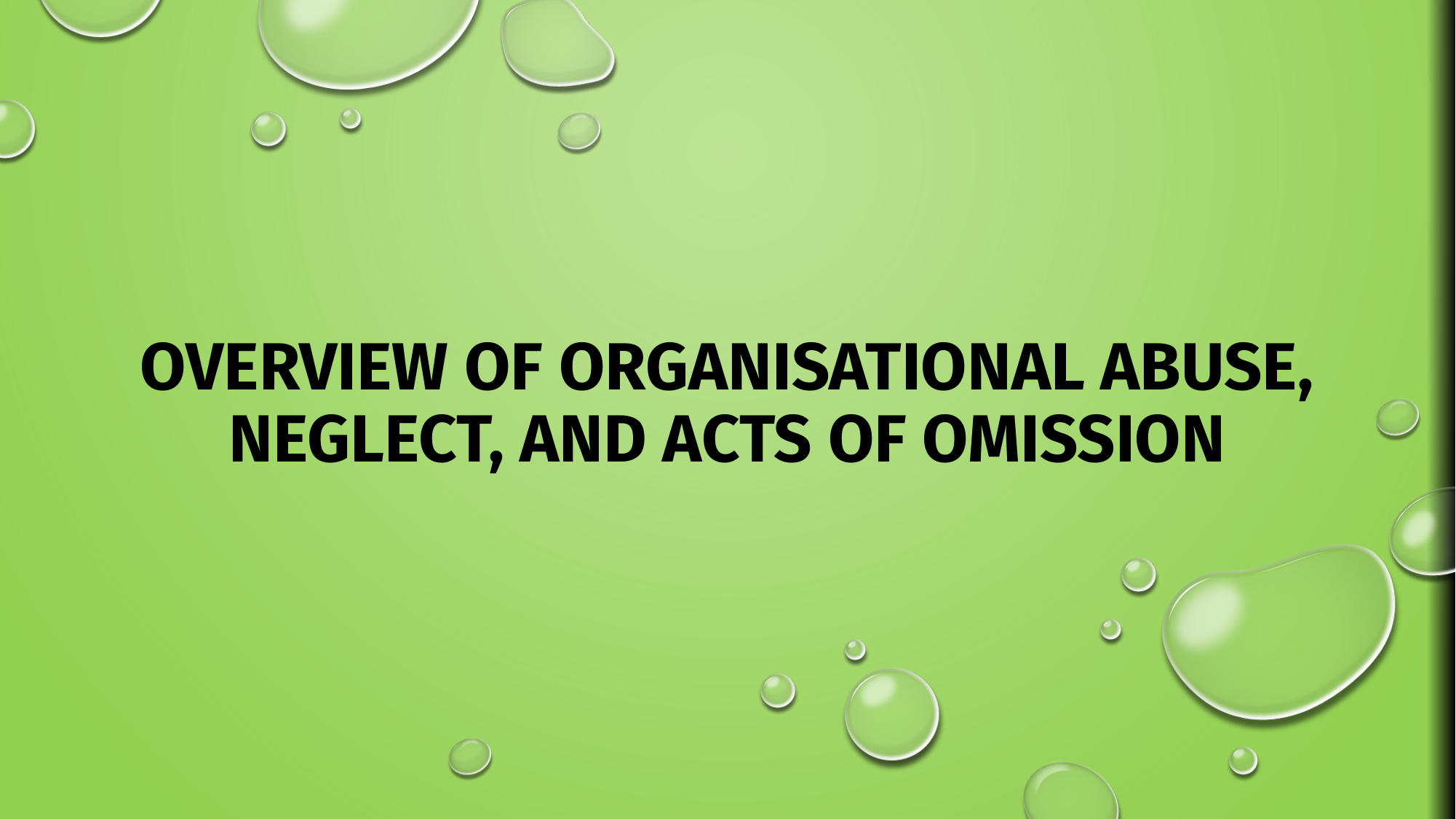

# Overview of Organisational Abuse, Neglect, and Acts of Omission